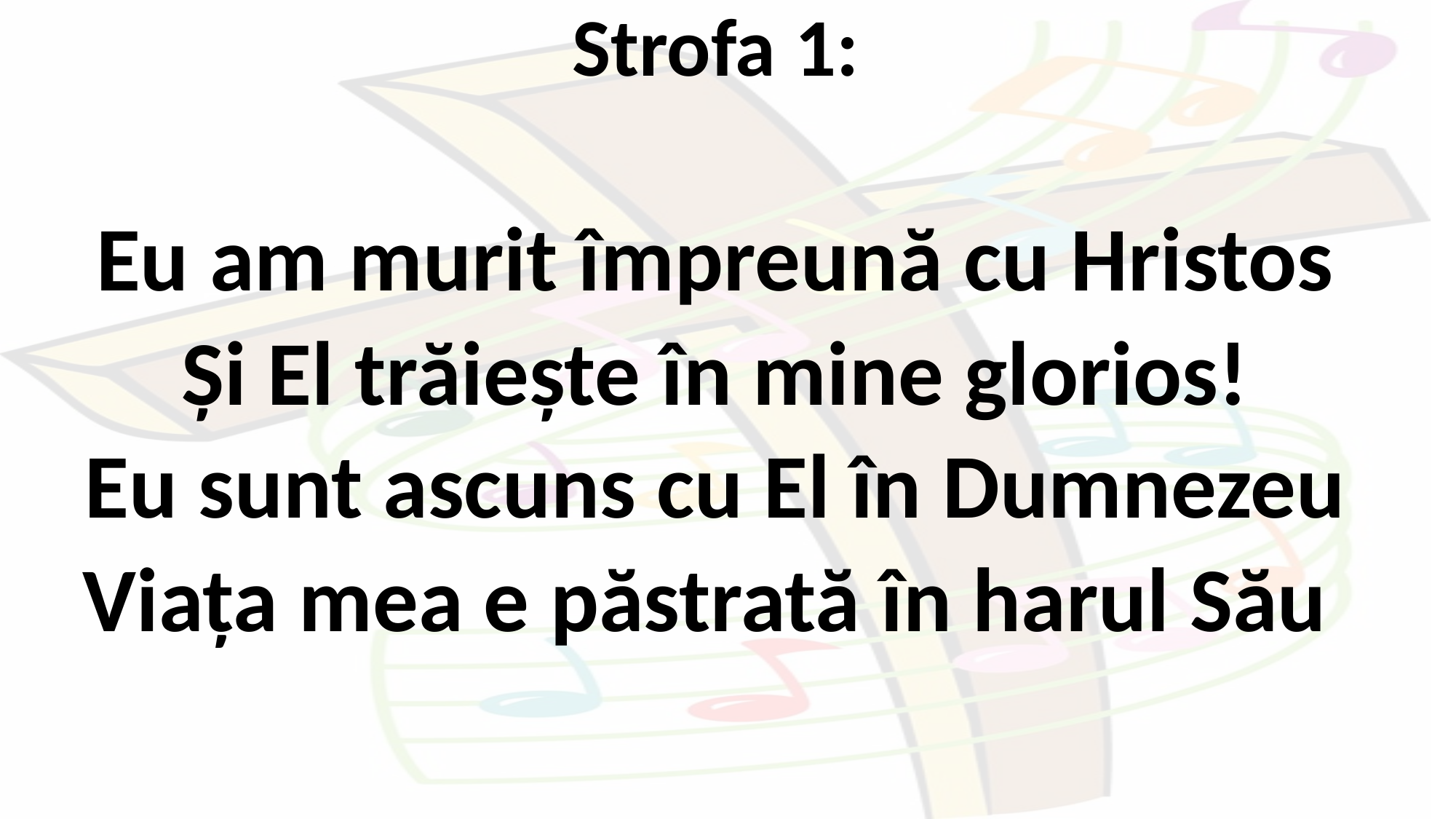

Strofa 1:

Eu am murit împreună cu Hristos
Și El trăiește în mine glorios!
Eu sunt ascuns cu El în Dumnezeu
Viața mea e păstrată în harul Său